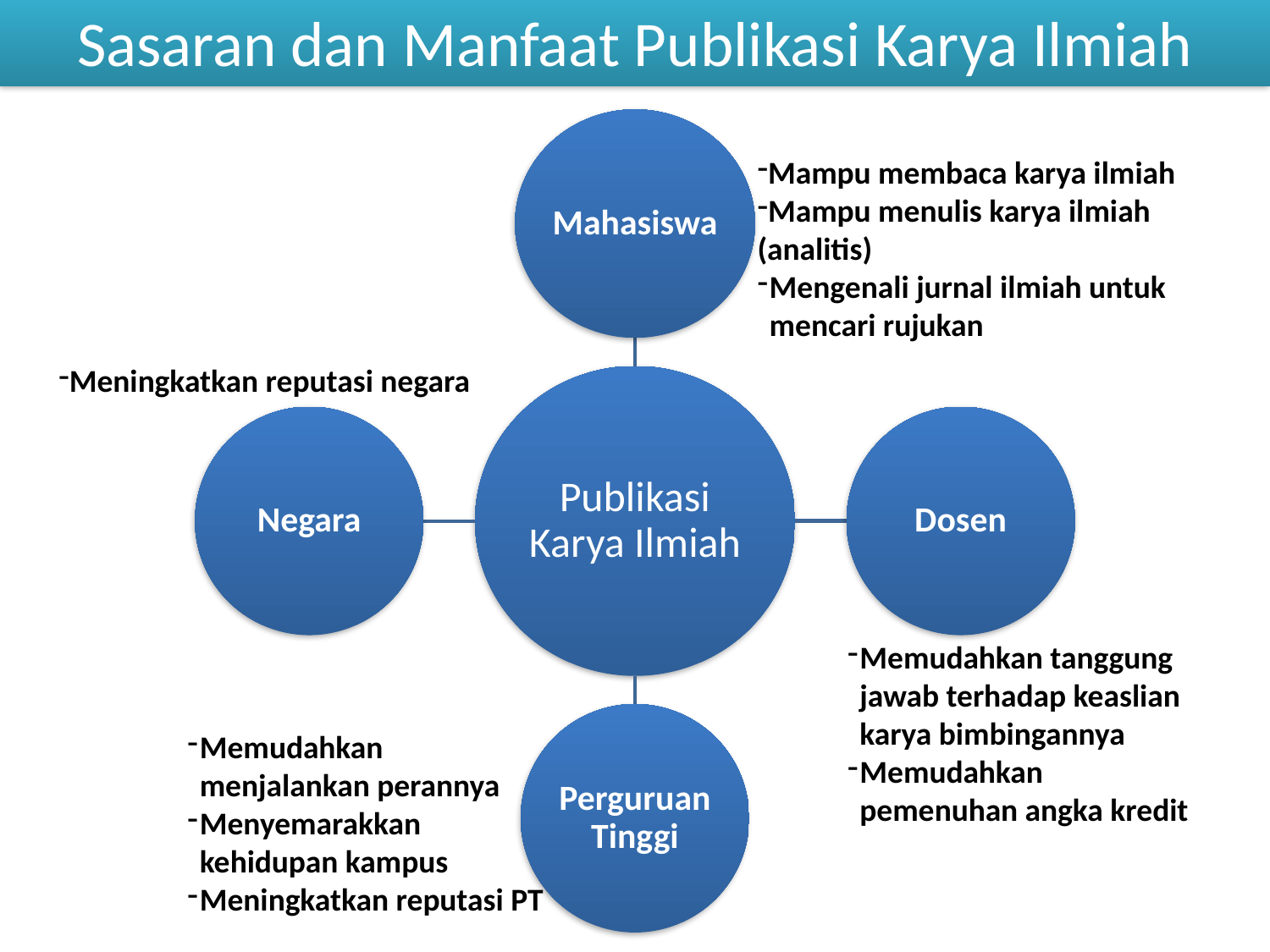

# Sasaran dan Manfaat Publikasi Karya Ilmiah
Publikasi Karya Ilmiah

Mahasiswa

Dosen

Perguruan Tinggi

Negara
Mampu membaca karya ilmiah
Mampu menulis karya ilmiah (analitis)
Mengenali jurnal ilmiah untuk mencari rujukan
Meningkatkan reputasi negara
Memudahkan tanggung jawab terhadap keaslian karya bimbingannya
Memudahkan pemenuhan angka kredit
Memudahkan  menjalankan perannya
Menyemarakkan kehidupan kampus
Meningkatkan reputasi PT